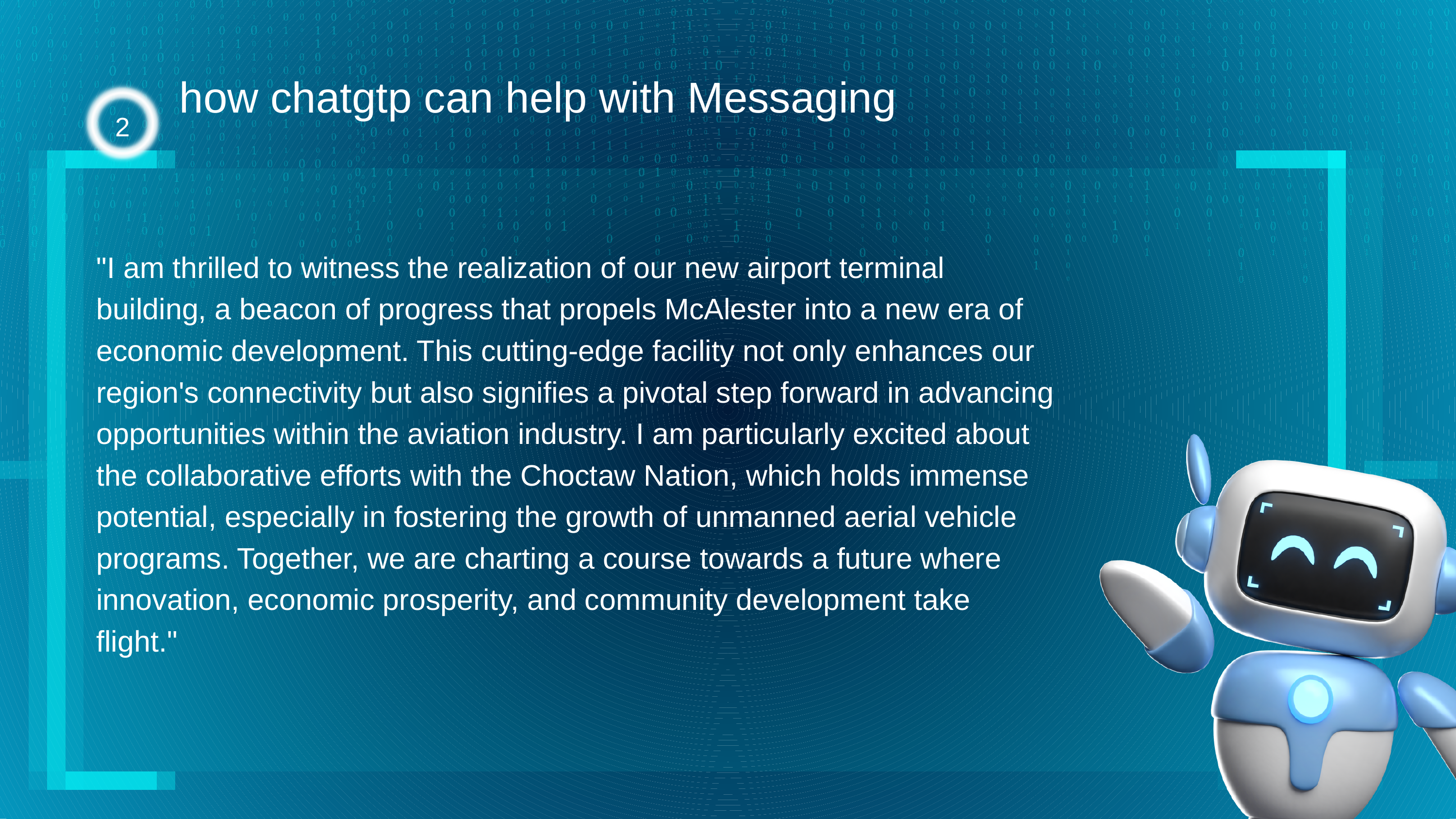

how chatgtp can help with Messaging

2

"I am thrilled to witness the realization of our new airport terminal building, a beacon of progress that propels McAlester into a new era of economic development. This cutting-edge facility not only enhances our region's connectivity but also signifies a pivotal step forward in advancing opportunities within the aviation industry. I am particularly excited about the collaborative efforts with the Choctaw Nation, which holds immense potential, especially in fostering the growth of unmanned aerial vehicle programs. Together, we are charting a course towards a future where innovation, economic prosperity, and community development take flight."